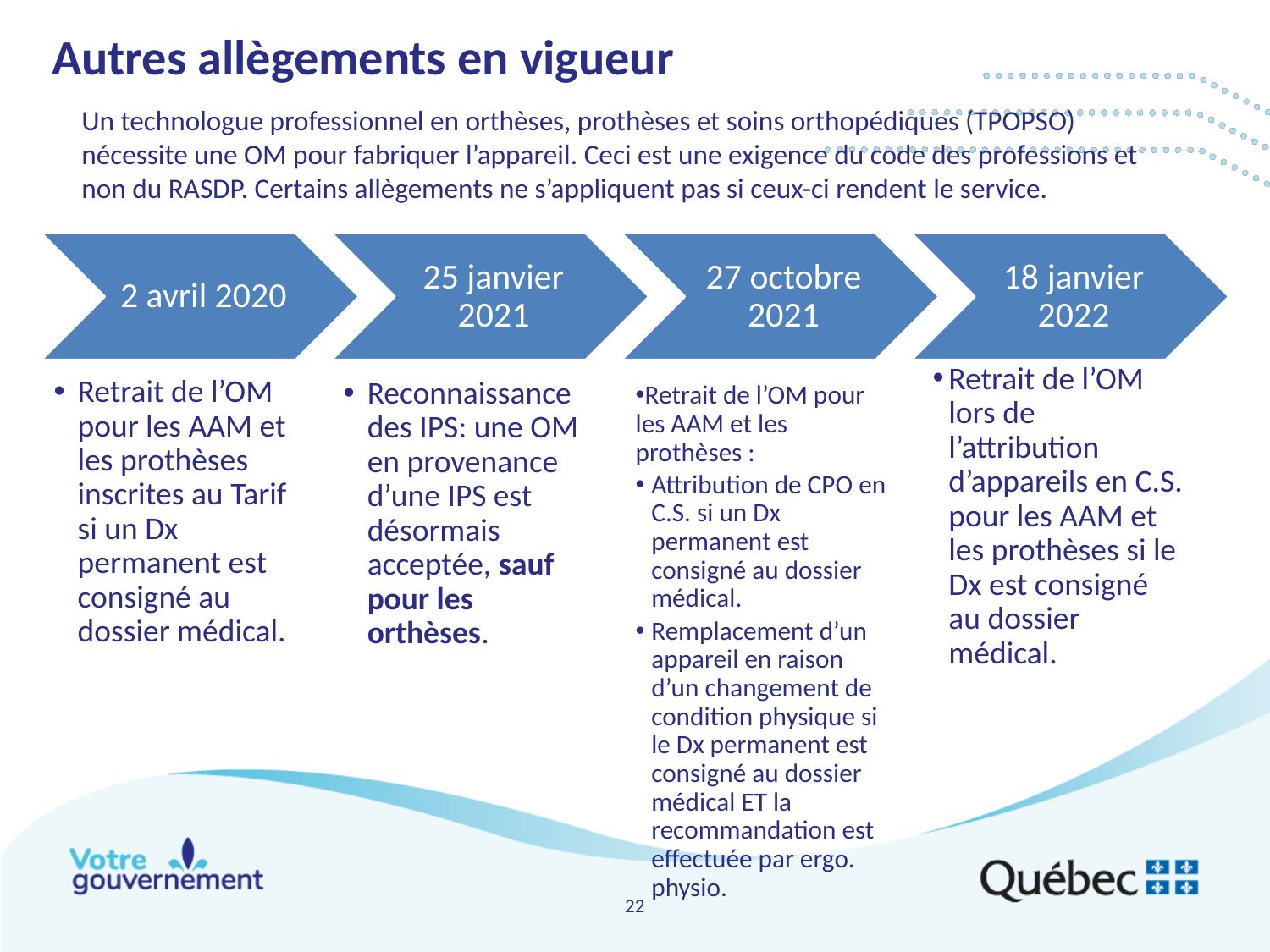

# Autres allègements en vigueur
Un technologue professionnel en orthèses, prothèses et soins orthopédiques (TPOPSO) nécessite une OM pour fabriquer l’appareil. Ceci est une exigence du code des professions et non du RASDP. Certains allègements ne s’appliquent pas si ceux-ci rendent le service.
2 avril 2020
Retrait de l’OM pour les AAM et les prothèses inscrites au Tarif si un Dx permanent est consigné au dossier médical.
25 janvier 2021
Reconnaissance des IPS: une OM en provenance d’une IPS est désormais acceptée, sauf pour les orthèses.
27 octobre 2021
Retrait de l’OM pour les AAM et les prothèses :
Attribution de CPO en C.S. si un Dx permanent est consigné au dossier médical.
Remplacement d’un appareil en raison d’un changement de condition physique si le Dx permanent est consigné au dossier médical ET la recommandation est effectuée par ergo. physio.
18 janvier 2022
Retrait de l’OM lors de l’attribution d’appareils en C.S. pour les AAM et les prothèses si le Dx est consigné au dossier médical.